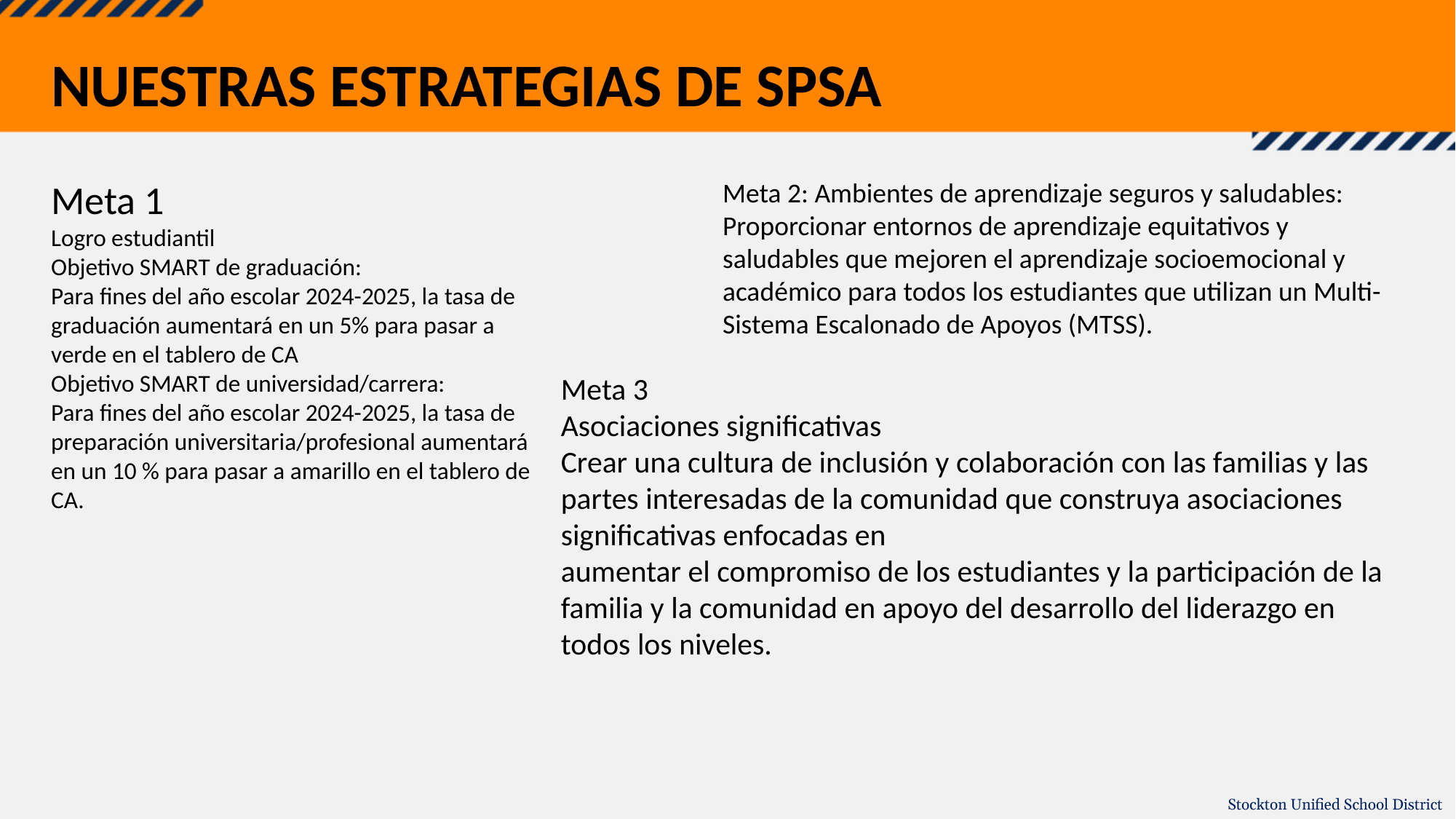

NUESTRAS ESTRATEGIAS DE SPSA
Meta 1
Logro estudiantil
Objetivo SMART de graduación:
Para fines del año escolar 2024-2025, la tasa de graduación aumentará en un 5% para pasar a verde en el tablero de CA
Objetivo SMART de universidad/carrera:
Para fines del año escolar 2024-2025, la tasa de preparación universitaria/profesional aumentará en un 10 % para pasar a amarillo en el tablero de CA.
Meta 2: Ambientes de aprendizaje seguros y saludables:
Proporcionar entornos de aprendizaje equitativos y saludables que mejoren el aprendizaje socioemocional y académico para todos los estudiantes que utilizan un Multi-
Sistema Escalonado de Apoyos (MTSS).
Meta 3
Asociaciones significativas
Crear una cultura de inclusión y colaboración con las familias y las partes interesadas de la comunidad que construya asociaciones significativas enfocadas en
aumentar el compromiso de los estudiantes y la participación de la familia y la comunidad en apoyo del desarrollo del liderazgo en todos los niveles.
Stockton Unified School District